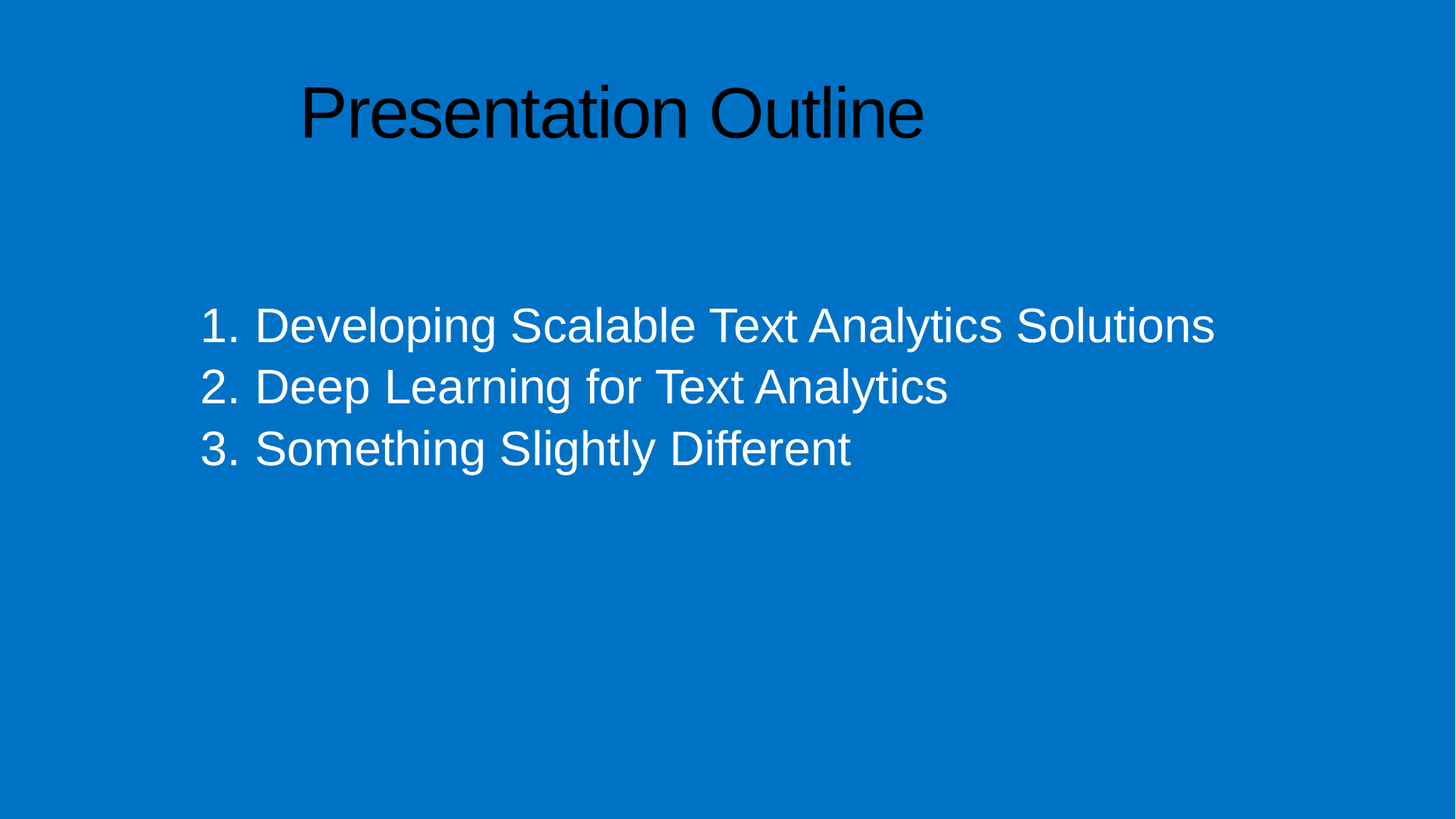

# Presentation Outline
Developing Scalable Text Analytics Solutions
Deep Learning for Text Analytics
Something Slightly Different